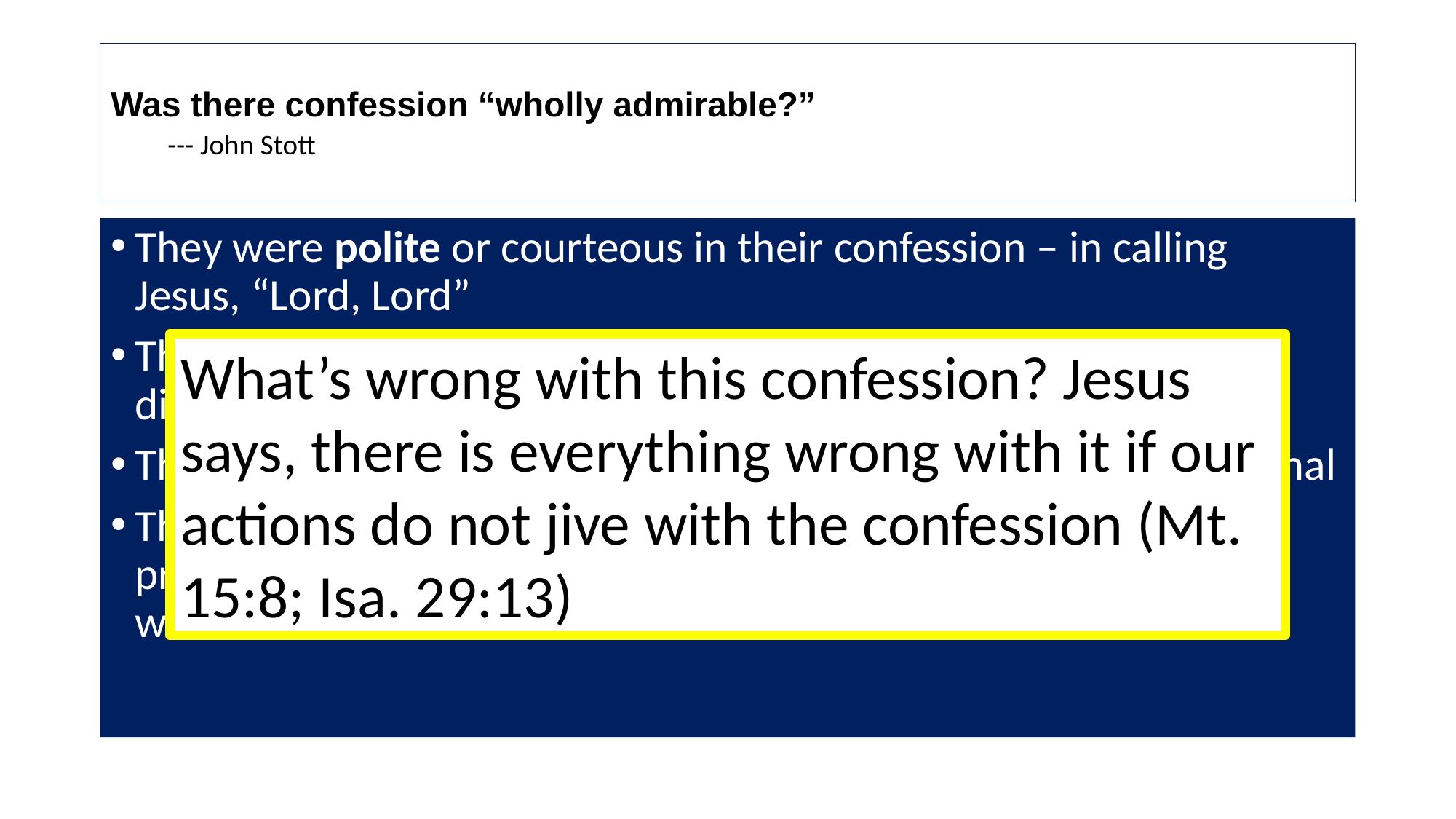

# Was there confession “wholly admirable?” --- John Stott
They were polite or courteous in their confession – in calling Jesus, “Lord, Lord”
The profession was orthodox in that they acknowledged His divinity verbally
Their confession was fervent or enthusiastic – not cold or informal
They confessed publically – not afraid to go public – even prophesying in His name, casting out demons and doing mighty works in His name.

What’s wrong with this confession? Jesus says, there is everything wrong with it if our actions do not jive with the confession (Mt. 15:8; Isa. 29:13)